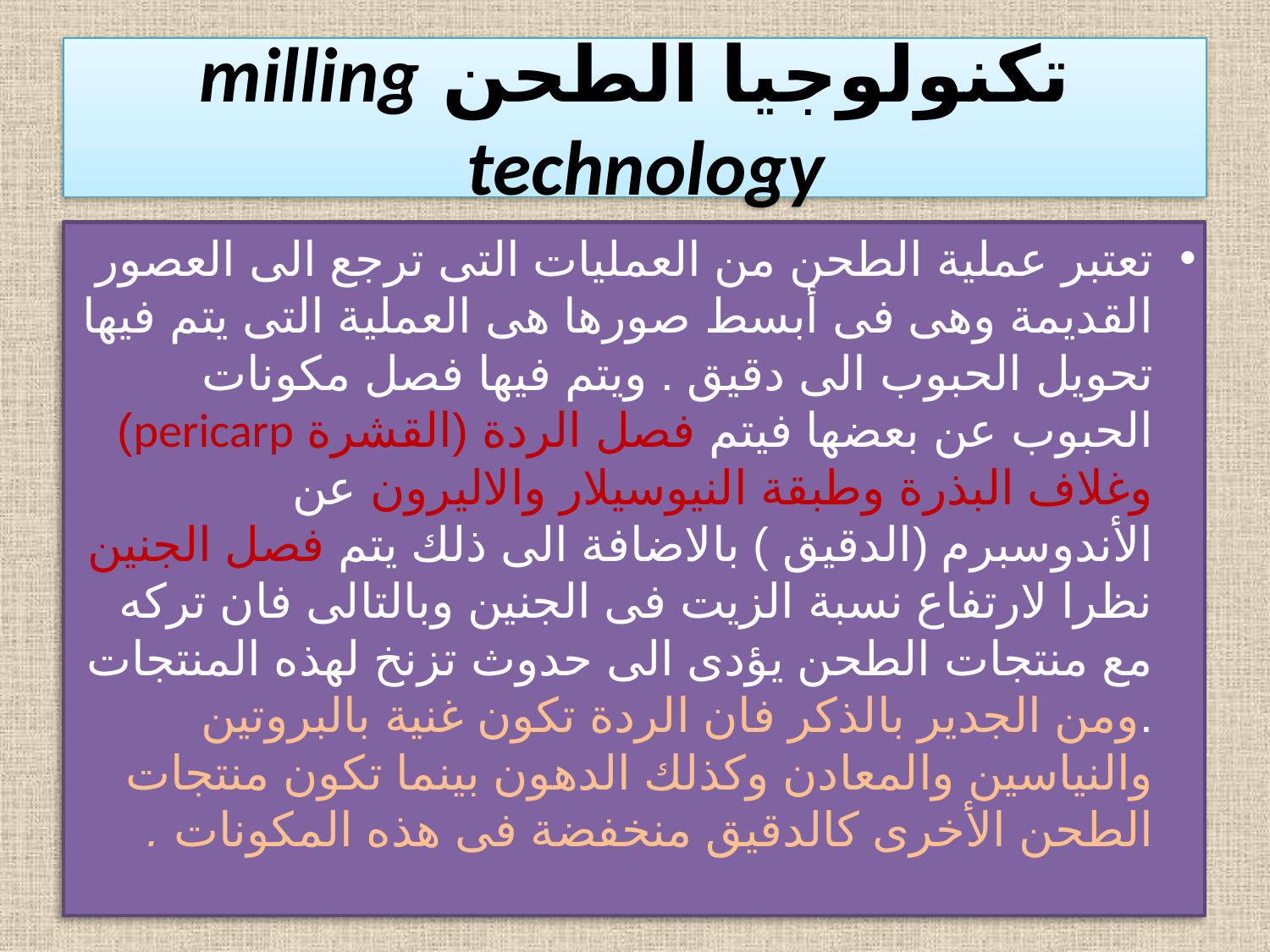

# تكنولوجيا الطحن milling technology
تعتبر عملية الطحن من العمليات التى ترجع الى العصور القديمة وهى فى أبسط صورها هى العملية التى يتم فيها تحويل الحبوب الى دقيق . ويتم فيها فصل مكونات الحبوب عن بعضها فيتم فصل الردة (القشرة pericarp) وغلاف البذرة وطبقة النيوسيلار والاليرون عن الأندوسبرم (الدقيق ) بالاضافة الى ذلك يتم فصل الجنين نظرا لارتفاع نسبة الزيت فى الجنين وبالتالى فان تركه مع منتجات الطحن يؤدى الى حدوث تزنخ لهذه المنتجات .ومن الجدير بالذكر فان الردة تكون غنية بالبروتين والنياسين والمعادن وكذلك الدهون بينما تكون منتجات الطحن الأخرى كالدقيق منخفضة فى هذه المكونات .